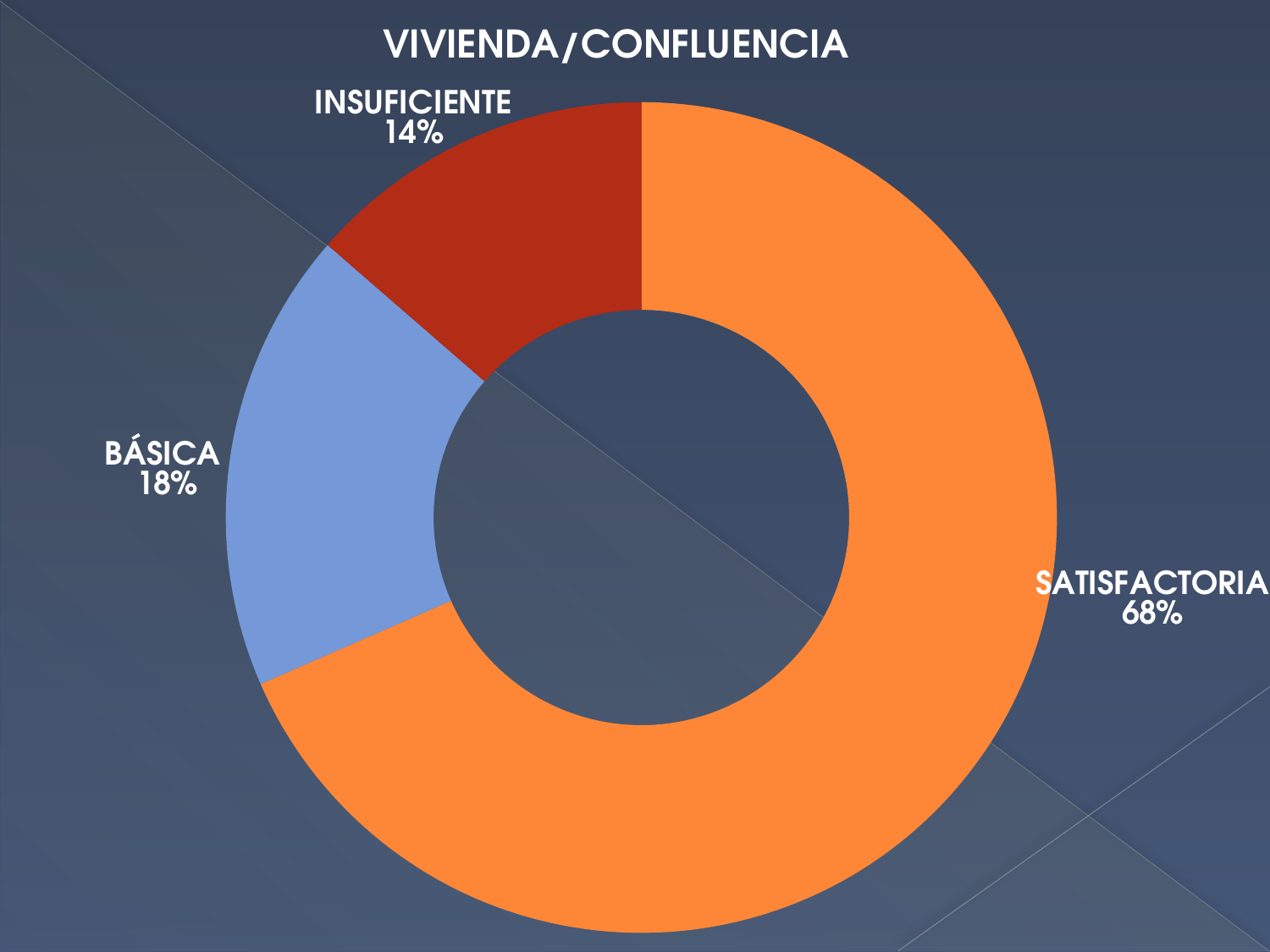

### Chart: VIVIENDA/CONFLUENCIA

| Category |  |
|---|---|
| SATISFACTORIA | 76874.0 |
| BÁSICA  | 20165.0 |
| INSUFICIENTE | 15294.0 |